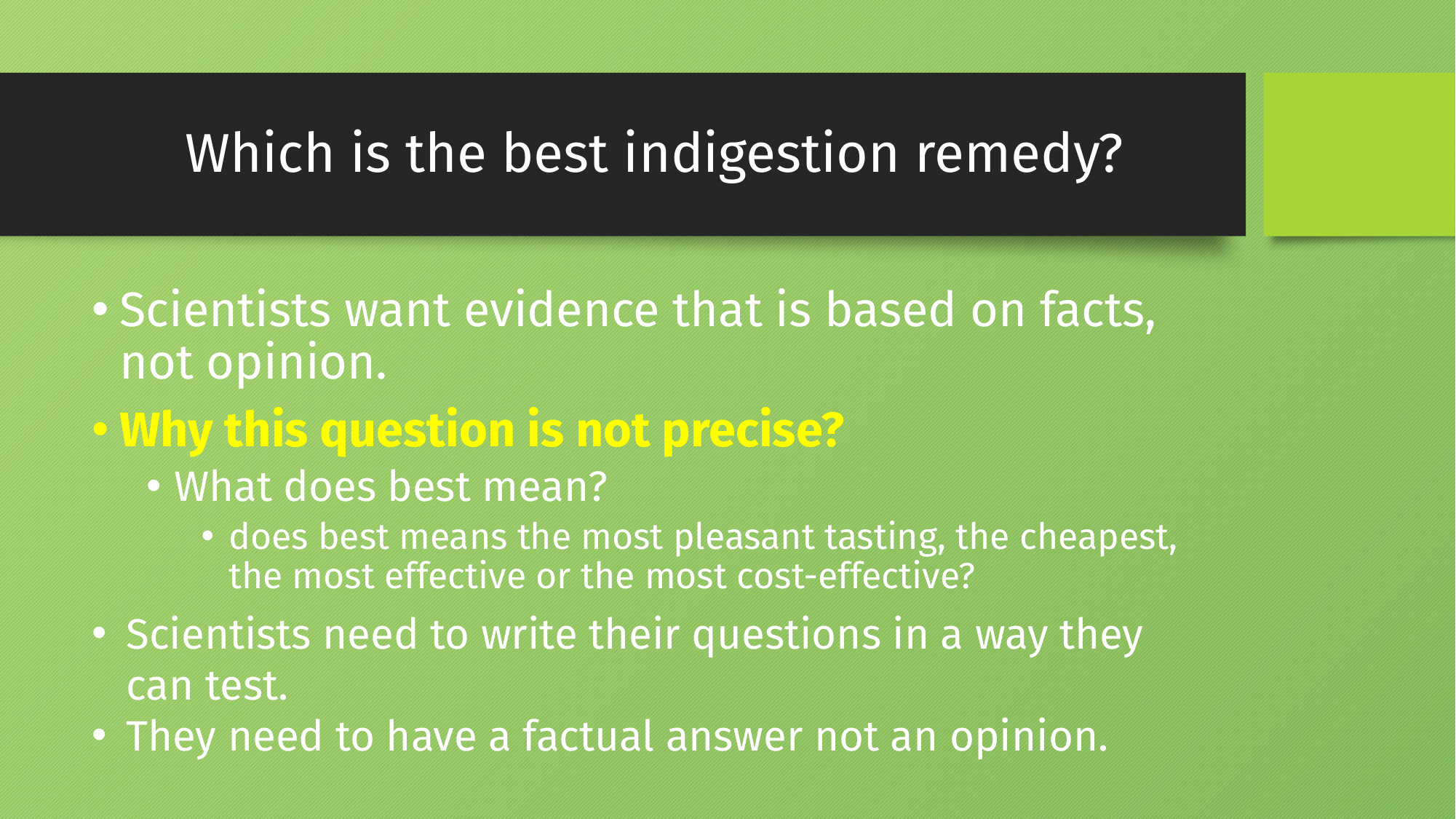

# Which is the best indigestion remedy?
Scientists want evidence that is based on facts, not opinion.
Why this question is not precise?
What does best mean?
does best means the most pleasant tasting, the cheapest, the most effective or the most cost-effective?

Scientists need to write their questions in a way they can test.
They need to have a factual answer not an opinion.